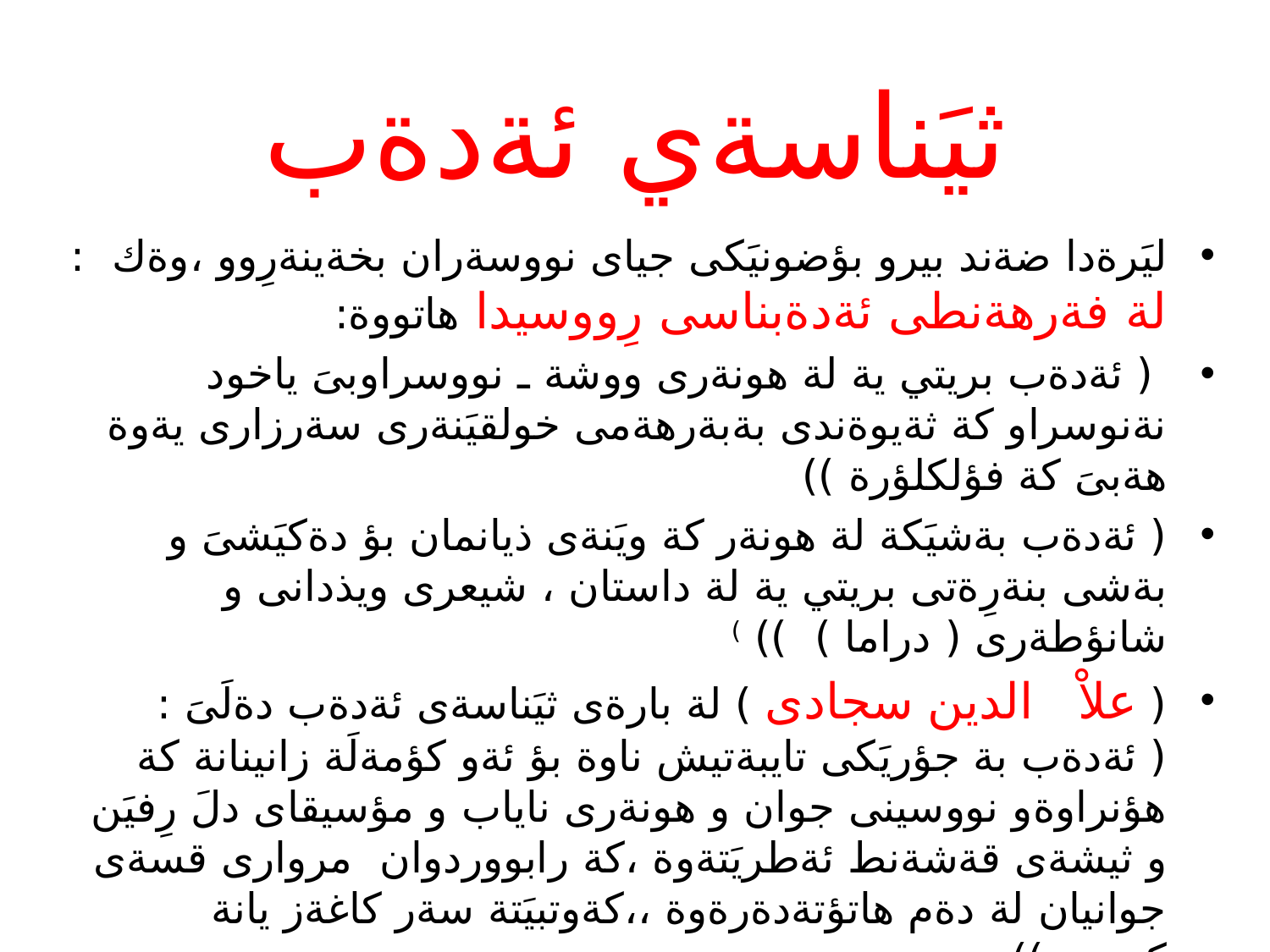

ثيَناسةي ئةدةب
ليَرةدا ضةند بيرو بؤضونيَكى جياى نووسةران بخةينةرِوو ،وةك  : لة فةرهةنطى ئةدةبناسى رِووسيدا هاتووة:
 ( ئةدةب بريتي ية لة هونةرى ووشة ـ نووسراوبىَ ياخود نةنوسراو كة ثةيوةندى بةبةرهةمى خولقيَنةرى سةرزارى يةوة هةبىَ كة فؤلكلؤرة ))
( ئةدةب بةشيَكة لة هونةر كة ويَنةى ذيانمان بؤ دةكيَشىَ و بةشى بنةرِةتى بريتي ية لة داستان ، شيعرى ويذدانى و شانؤطةرى ( دراما )  )) )
( علاْ   الدين سجادى ) لة بارةى ثيَناسةى ئةدةب دةلَىَ : ( ئةدةب بة جؤريَكى تايبةتيش ناوة بؤ ئةو كؤمةلَة زانينانة كة هؤنراوةو نووسينى جوان و هونةرى ناياب و مؤسيقاى دلَ رِفيَن و ثيشةى قةشةنط ئةطريَتةوة ،كة رابووردوان  مروارى قسةى جوانيان لة دةم هاتؤتةدةرةوة ،،كةوتبيَتة سةر كاغةز يانة كةوتبيَ))
ئةم دوو ثيَناسةى سةرةوة تا رِادةيةك لةو خالَةدا يةك دةطرنةوة  ، كة هةردووكيان بةو بةرهةمة دةلَيَن : كة نووسرا بىَ ياخود نةنووسرابىَ  ،لةطةلأ لايةنة جوانيةكةى .......